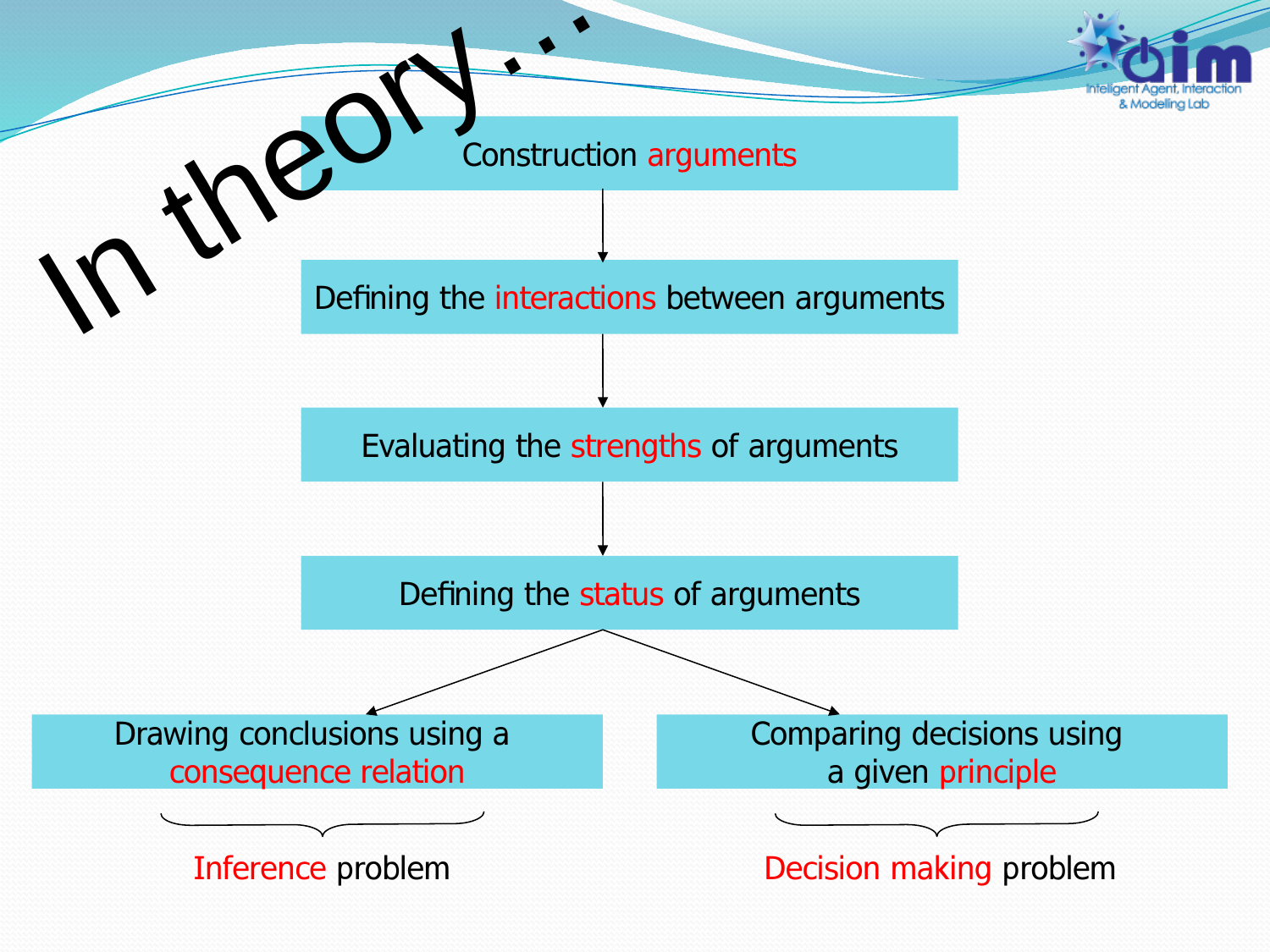

In theory…
Construction arguments

Defining the interactions between arguments

Evaluating the strengths of arguments

Defining the status of arguments

Drawing conclusions using a
consequence relation
Comparing decisions using
a given principle

Inference problem
Decision making problem